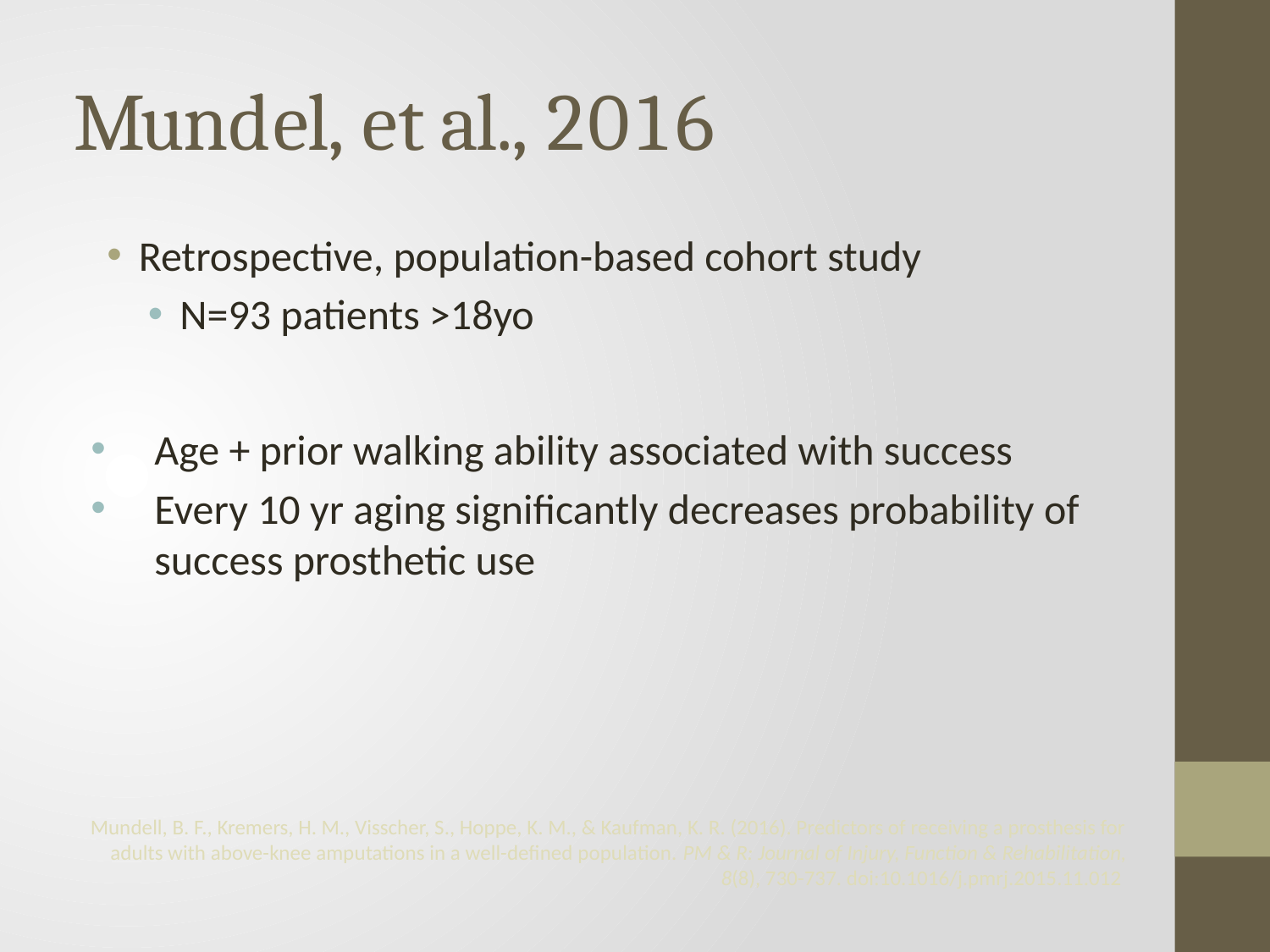

# Mundel, et al., 2016
Retrospective, population-based cohort study
N=93 patients >18yo

Age + prior walking ability associated with success
Every 10 yr aging significantly decreases probability of success prosthetic use
Mundell, B. F., Kremers, H. M., Visscher, S., Hoppe, K. M., & Kaufman, K. R. (2016). Predictors of receiving a prosthesis for adults with above-knee amputations in a well-defined population. PM & R: Journal of Injury, Function & Rehabilitation, 8(8), 730-737. doi:10.1016/j.pmrj.2015.11.012